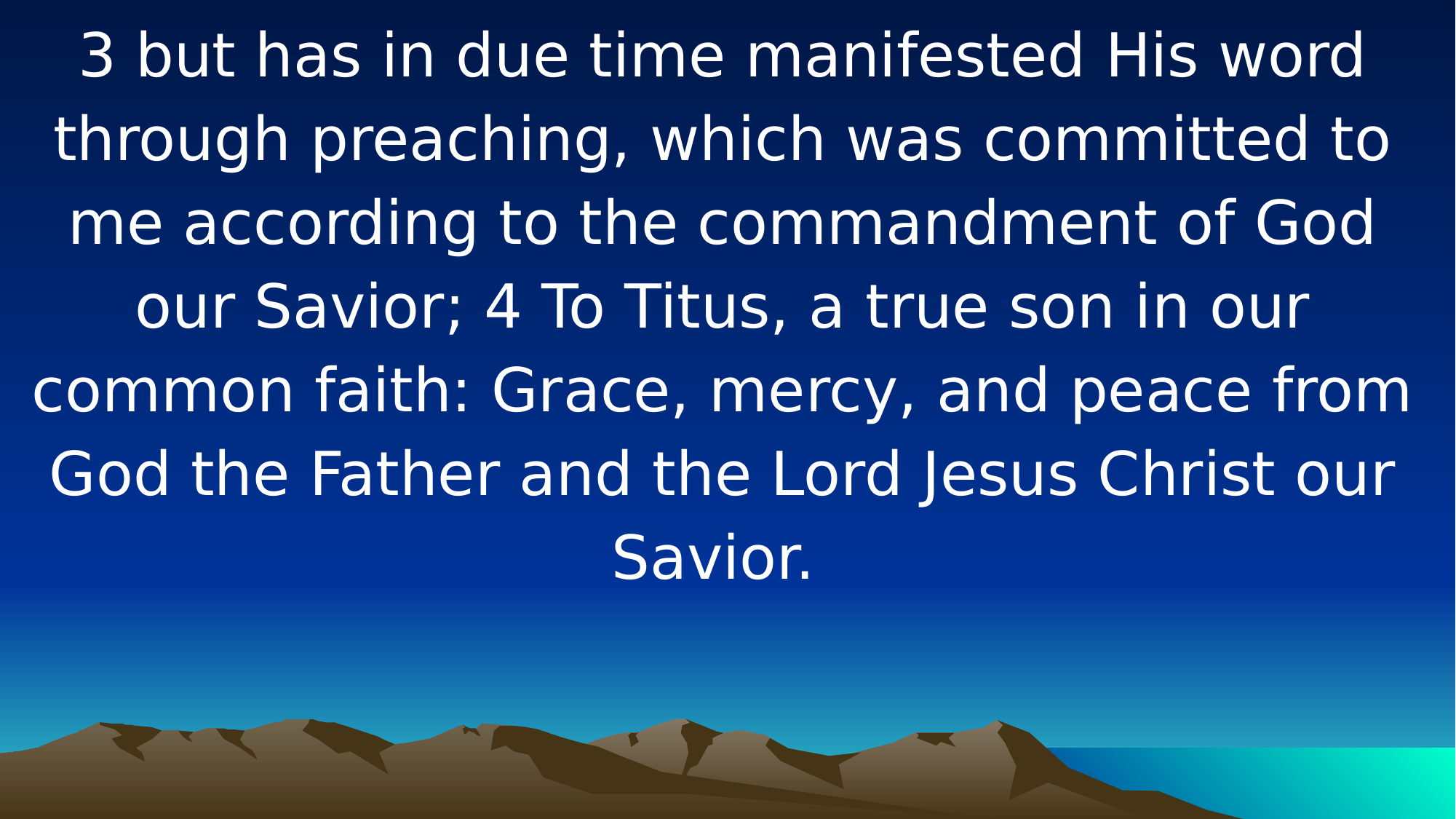

3 but has in due time manifested His word through preaching, which was committed to me according to the commandment of God our Savior; 4 To Titus, a true son in our common faith: Grace, mercy, and peace from God the Father and the Lord Jesus Christ our Savior.